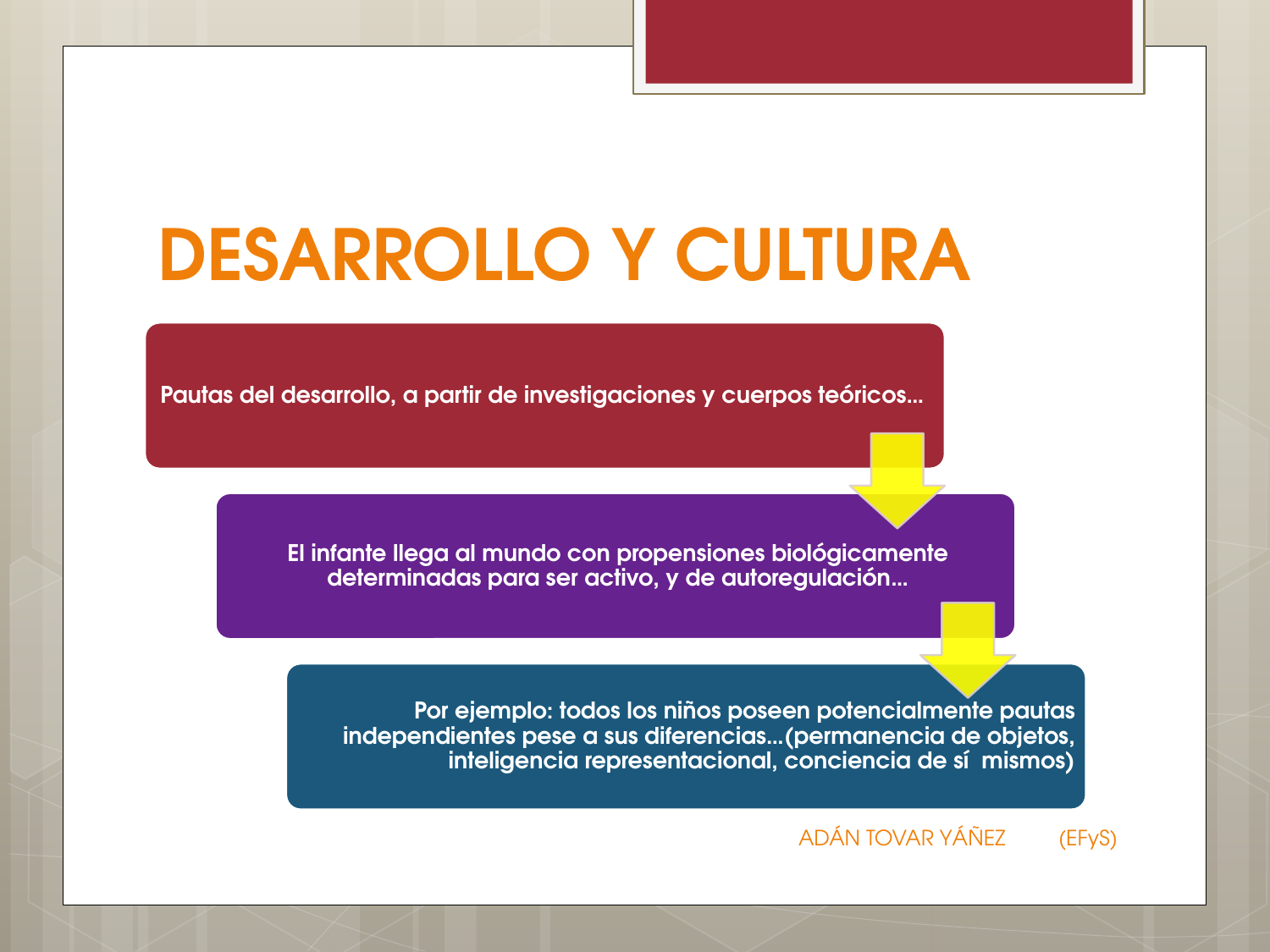

# DESARROLLO Y CULTURA
Pautas del desarrollo, a partir de investigaciones y cuerpos teóricos…
El infante llega al mundo con propensiones biológicamente determinadas para ser activo, y de autoregulación…
Por ejemplo: todos los niños poseen potencialmente pautas independientes pese a sus diferencias…(permanencia de objetos, inteligencia representacional, conciencia de sí  mismos)

ADÁN TOVAR YÁÑEZ         (EFyS)